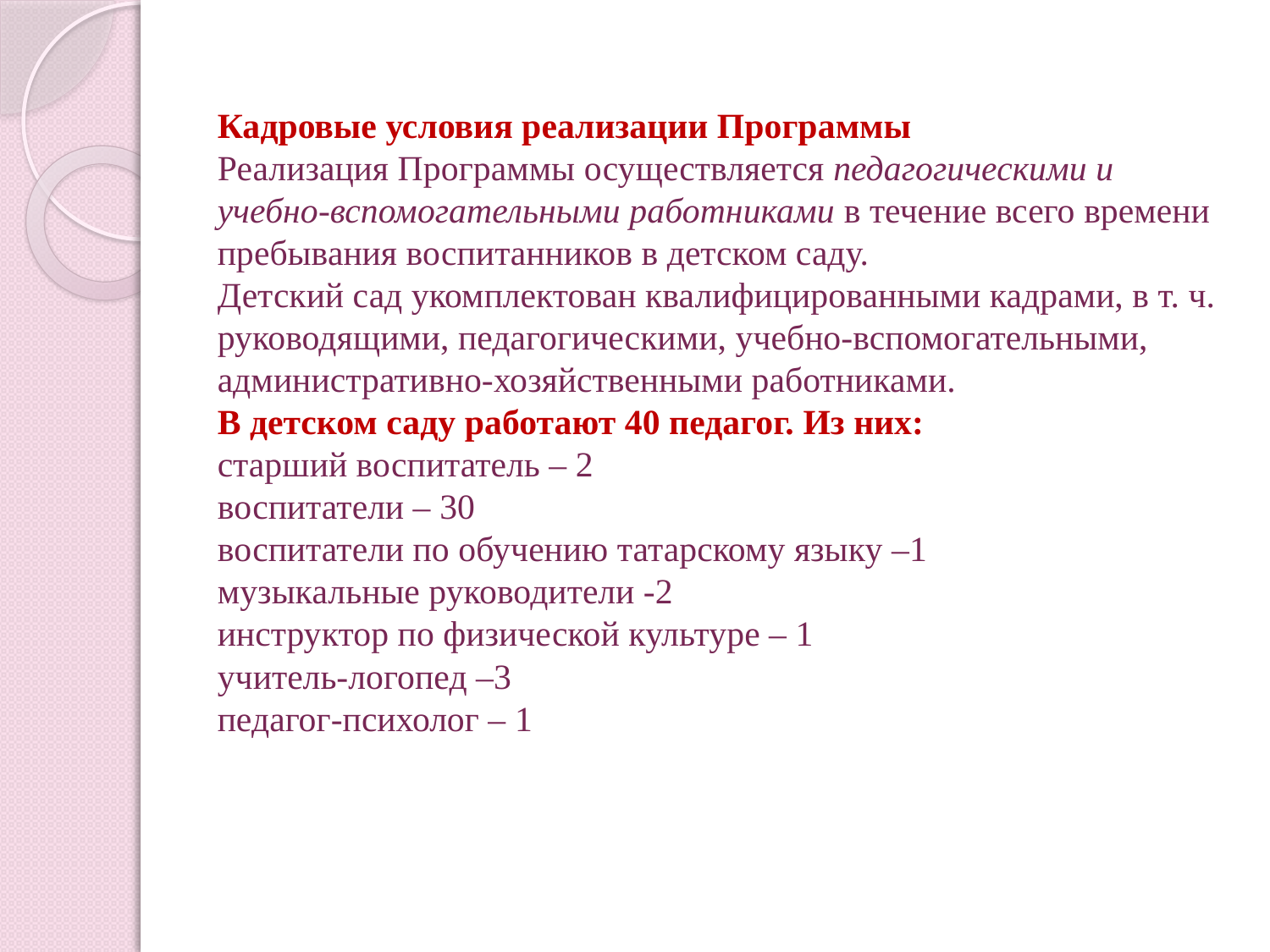

# Кадровые условия реализации Программы Реализация Программы осуществляется педагогическими и учебно-вспомогательными работниками в течение всего времени пребывания воспитанников в детском саду. Детский сад укомплектован квалифицированными кадрами, в т. ч. руководящими, педагогическими, учебно-вспомогательными, административно-хозяйственными работниками. В детском саду работают 40 педагог. Из них: старший воспитатель – 2 воспитатели – 30 воспитатели по обучению татарскому языку –1 музыкальные руководители -2 инструктор по физической культуре – 1 учитель-логопед –3 педагог-психолог – 1